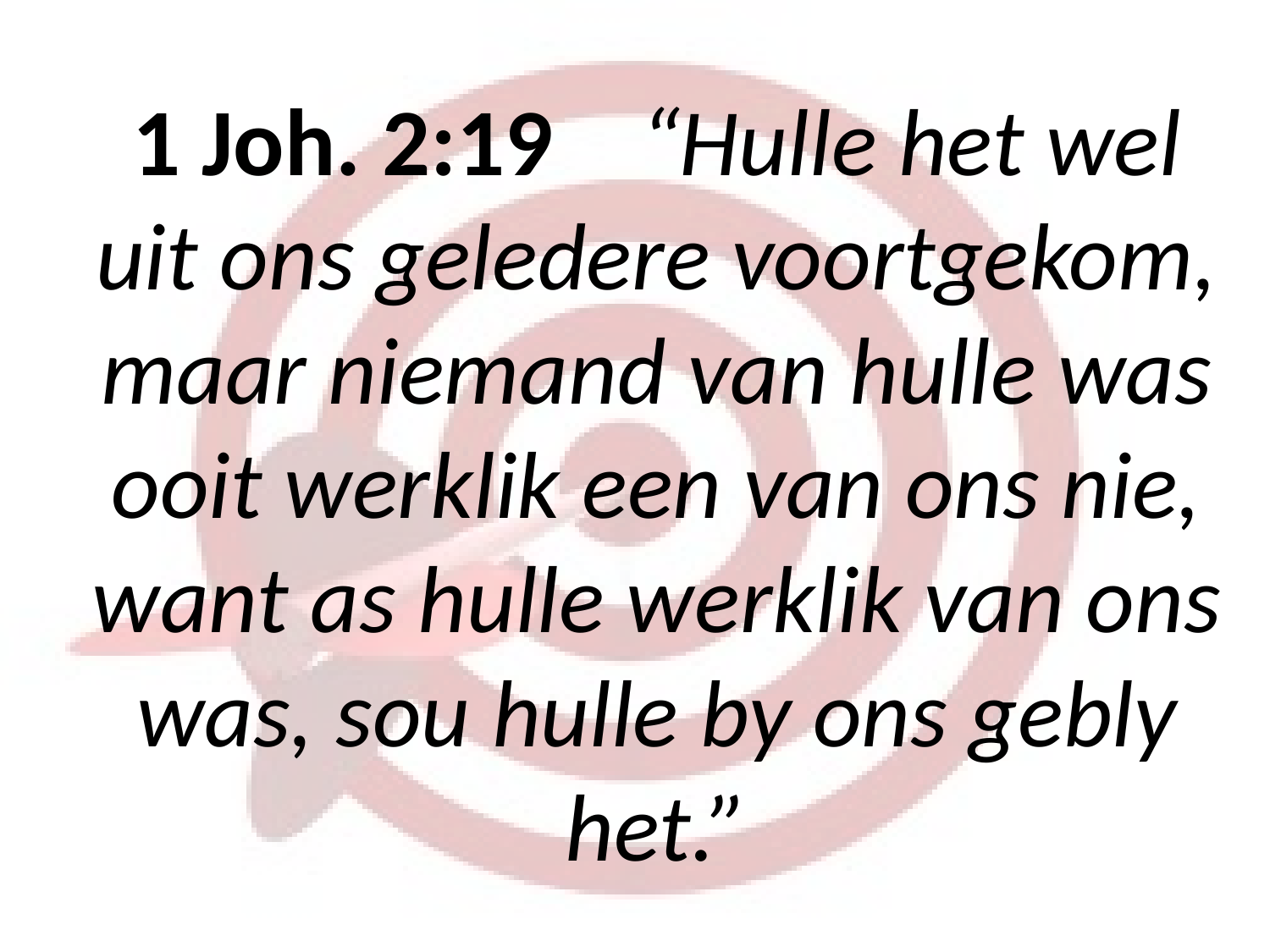

# 1 Joh. 2:19 	“Hulle het wel uit ons geledere voortgekom, maar niemand van hulle was ooit werklik een van ons nie, want as hulle werklik van ons was, sou hulle by ons gebly het.”